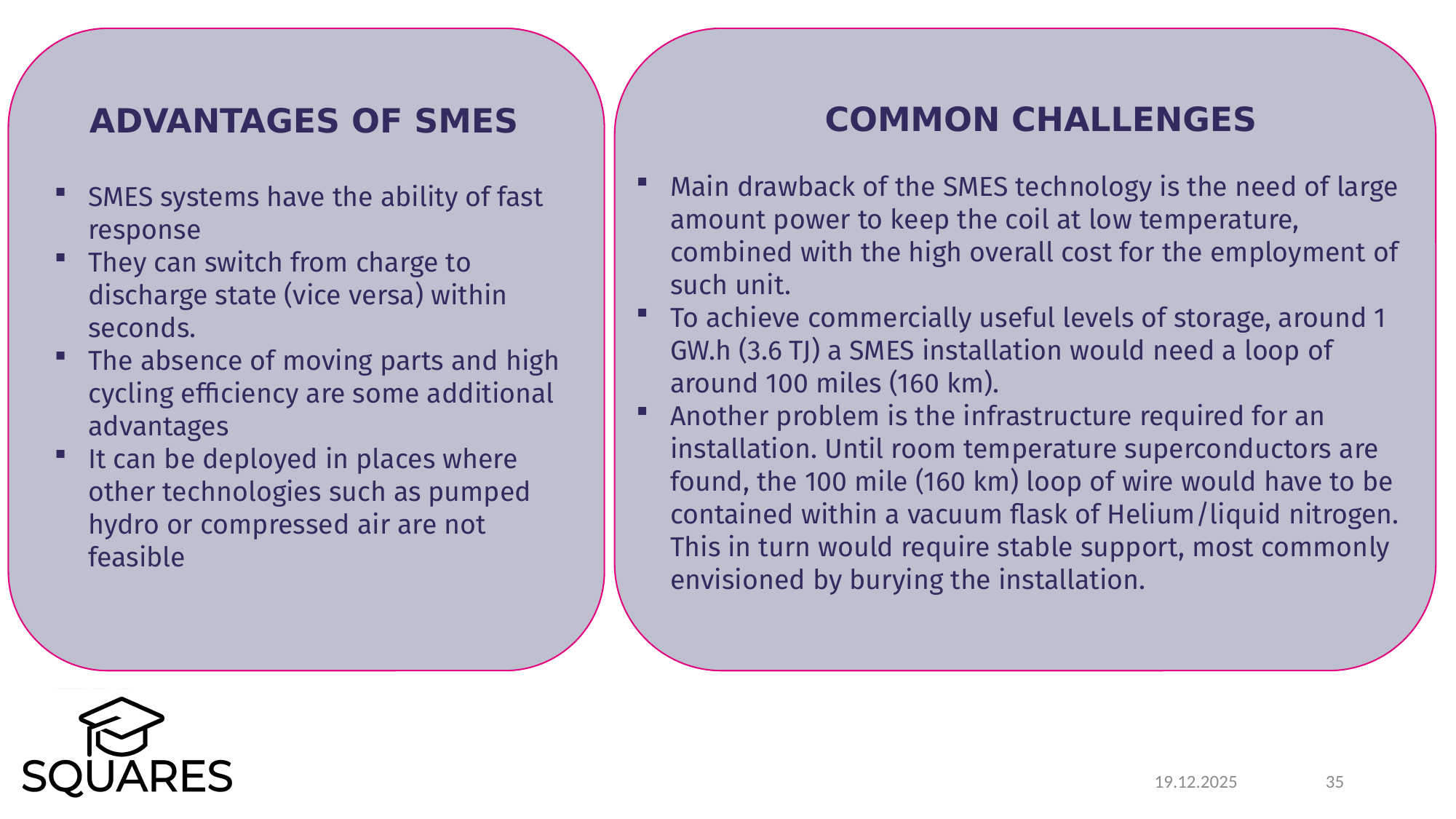

Common Challenges

Advantages of SMES

Main drawback of the SMES technology is the need of large amount power to keep the coil at low temperature, combined with the high overall cost for the employment of such unit.
To achieve commercially useful levels of storage, around 1 GW.h (3.6 TJ) a SMES installation would need a loop of around 100 miles (160 km).
Another problem is the infrastructure required for an installation. Until room temperature superconductors are found, the 100 mile (160 km) loop of wire would have to be contained within a vacuum flask of Helium/liquid nitrogen. This in turn would require stable support, most commonly envisioned by burying the installation.
SMES systems have the ability of fast response
They can switch from charge to discharge state (vice versa) within seconds.
The absence of moving parts and high cycling efficiency are some additional advantages
It can be deployed in places where other technologies such as pumped hydro or compressed air are not feasible

19.12.2025
35